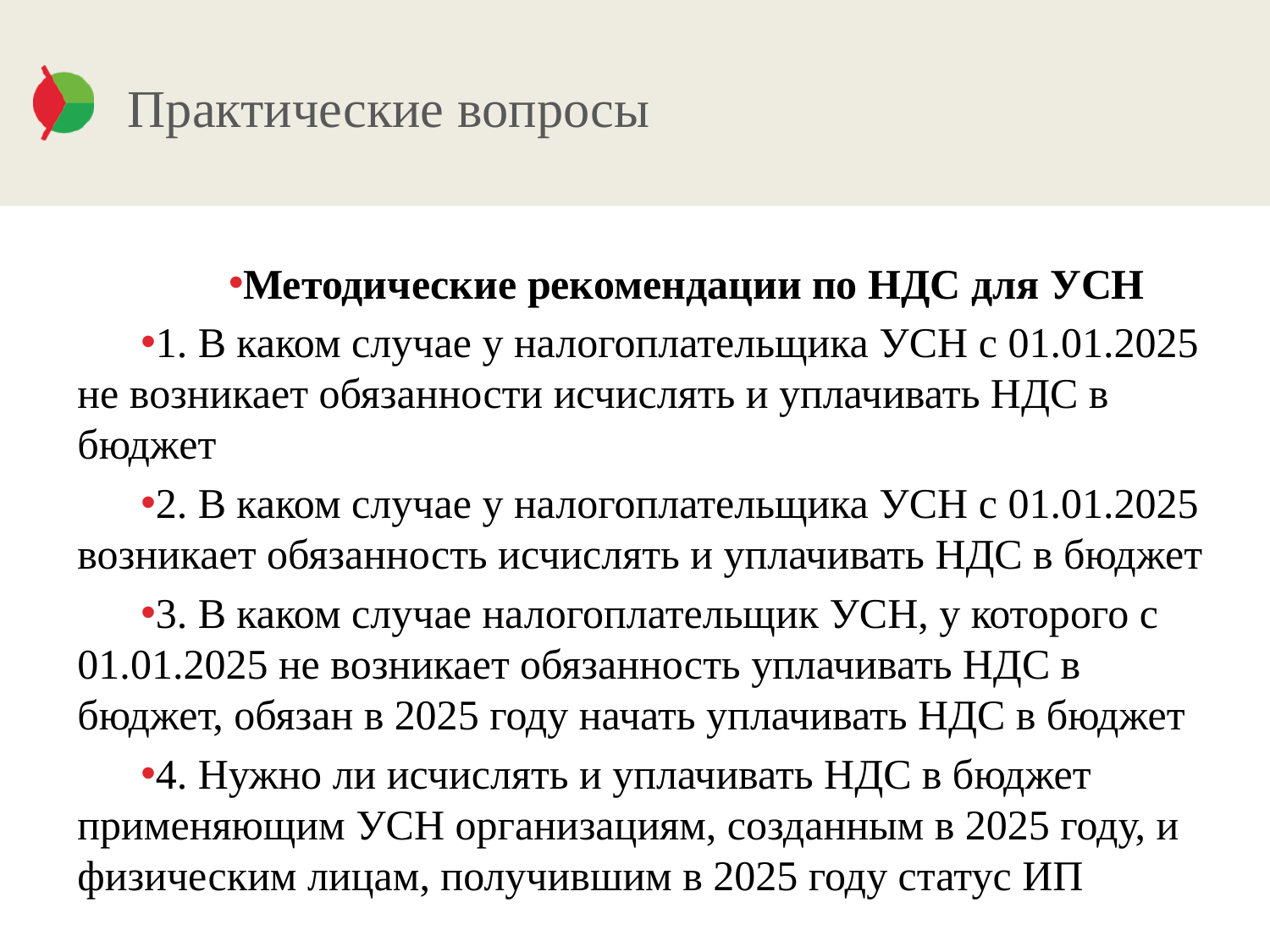

# Практические вопросы
Методические рекомендации по НДС для УСН
1. В каком случае у налогоплательщика УСН с 01.01.2025 не возникает обязанности исчислять и уплачивать НДС в бюджет
2. В каком случае у налогоплательщика УСН с 01.01.2025 возникает обязанность исчислять и уплачивать НДС в бюджет
3. В каком случае налогоплательщик УСН, у которого с 01.01.2025 не возникает обязанность уплачивать НДС в бюджет, обязан в 2025 году начать уплачивать НДС в бюджет
4. Нужно ли исчислять и уплачивать НДС в бюджет применяющим УСН организациям, созданным в 2025 году, и физическим лицам, получившим в 2025 году статус ИП